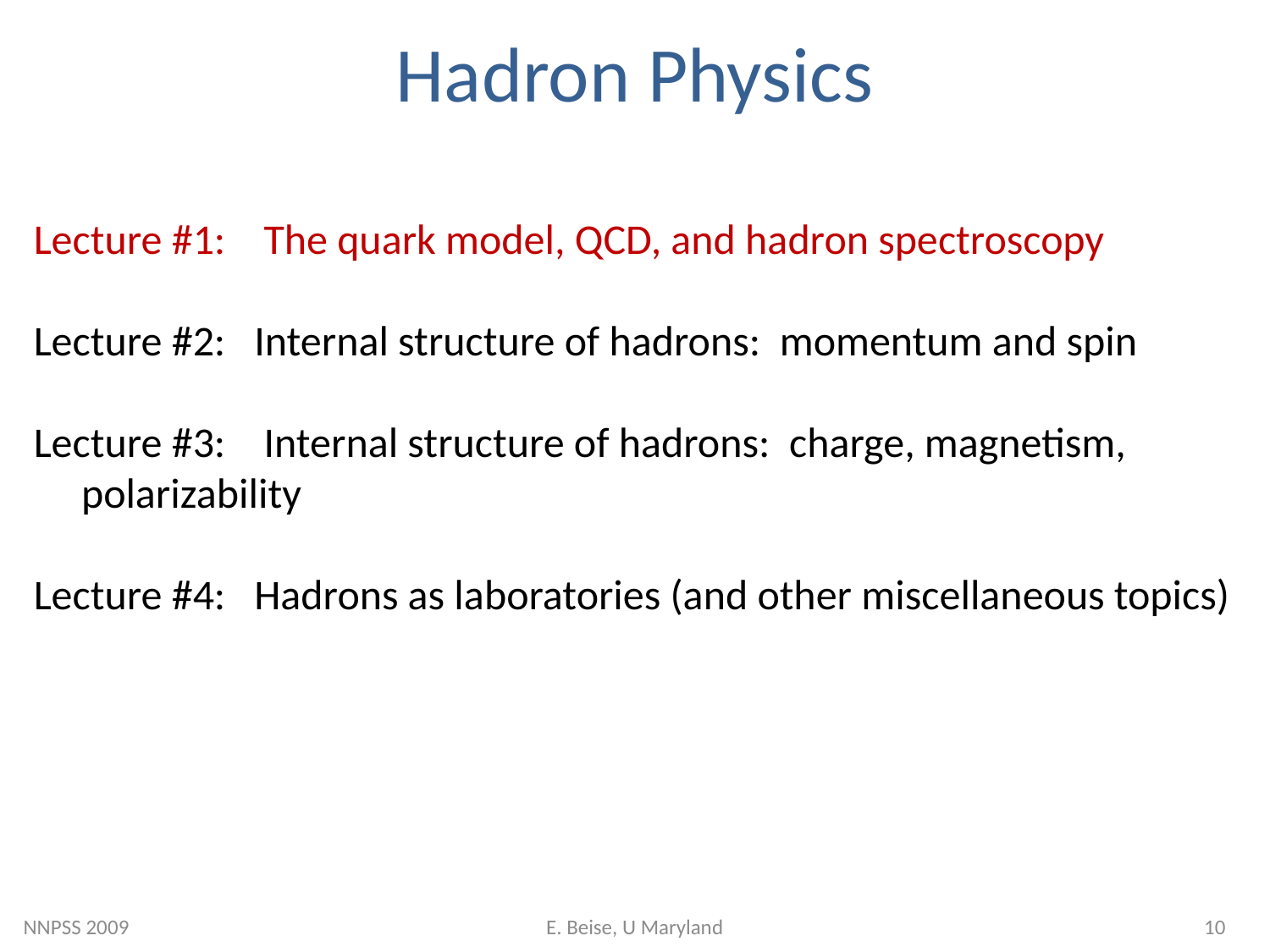

# Hadron Physics

Lecture #1:    The quark model, QCD, and hadron spectroscopy

Lecture #2:   Internal structure of hadrons:  momentum and spin

Lecture #3:    Internal structure of hadrons:  charge, magnetism, polarizability

Lecture #4:   Hadrons as laboratories (and other miscellaneous topics)

NNPSS 2009
E. Beise, U Maryland
10